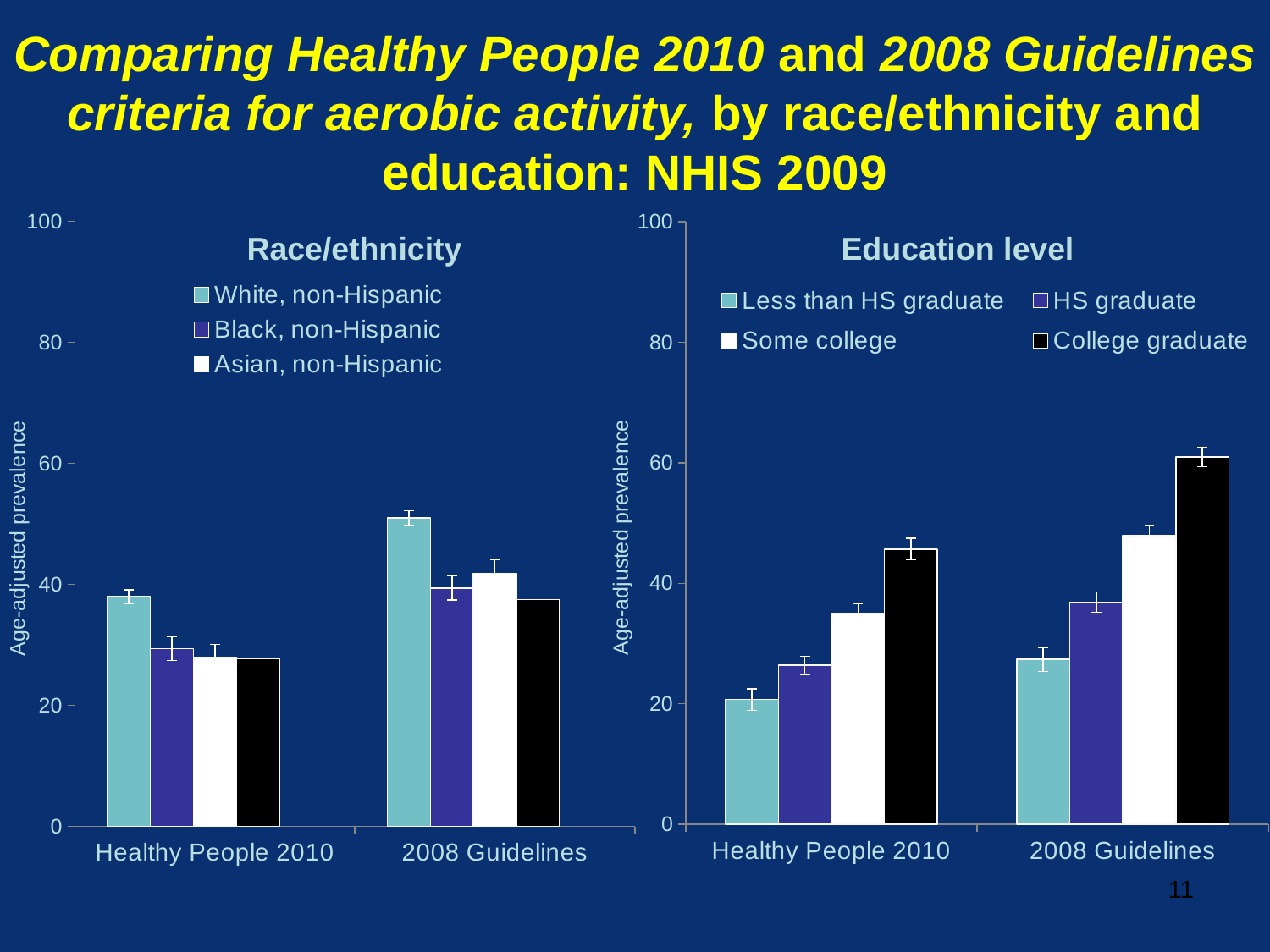

# Comparing Healthy People 2010 and 2008 Guidelines criteria for aerobic activity, by race/ethnicity and education: NHIS 2009

### Chart

| Category | White, non-Hispanic | Black, non-Hispanic | Asian, non-Hispanic | Hispanic |  |
|---|---|---|---|---|---|
| Healthy People 2010 | 38.0 | 29.4 | 28.0 | 27.8 | None |
| 2008 Guidelines | 51.0 | 39.4 | 41.8 | 37.5 | None |

### Chart

| Category | Less than HS graduate | HS graduate | Some college | College graduate |
|---|---|---|---|---|
| Healthy People 2010 | 20.7 | 26.4 | 35.0 | 45.7 |
| 2008 Guidelines | 27.4 | 36.9 | 47.9 | 61.0 |
Race/ethnicity
Education level
11